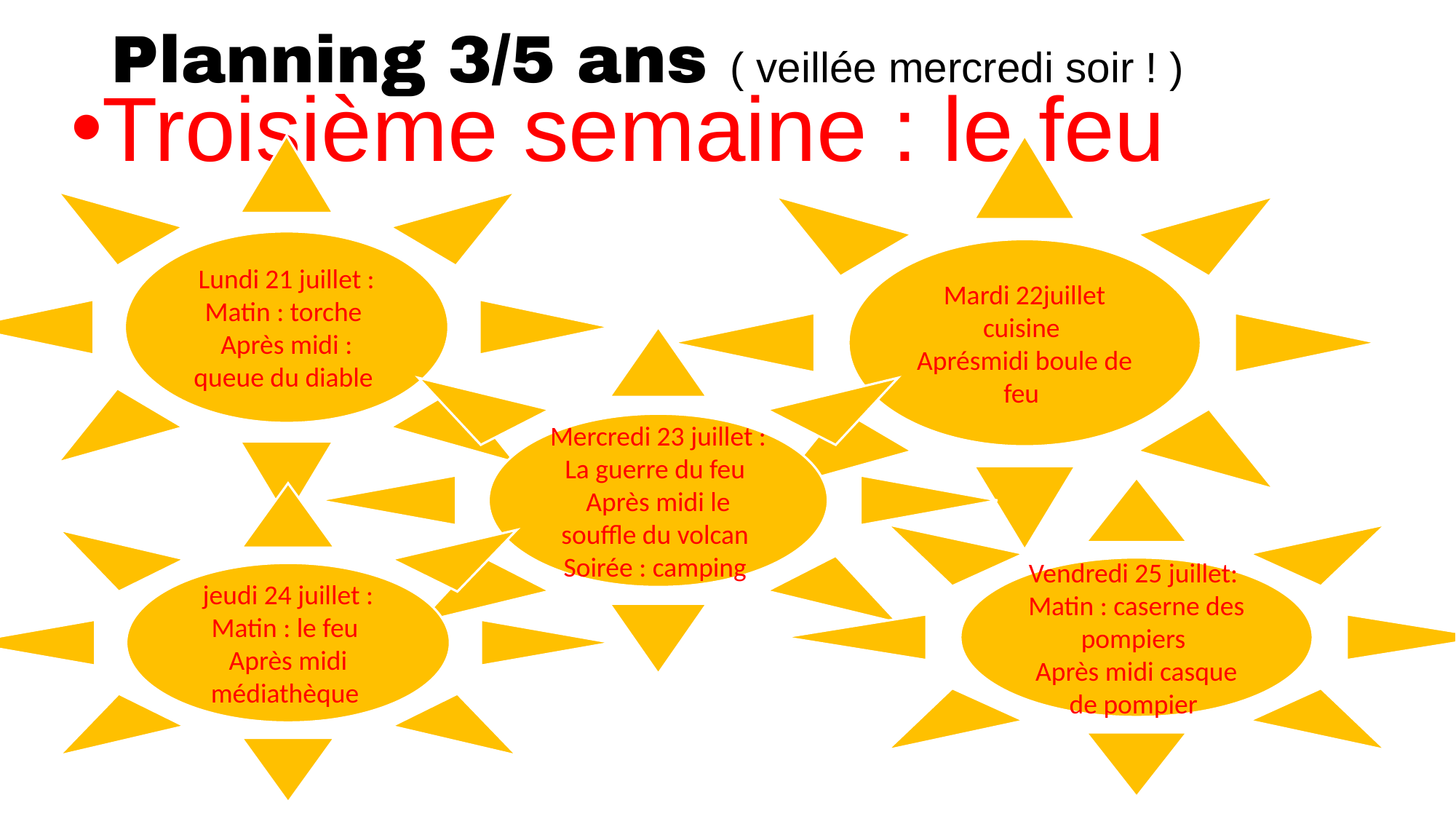

# Planning 3/5 ans ( veillée mercredi soir ! )
Troisième semaine : le feu
Lundi 21 juillet :
Matin : torche
Après midi : queue du diable
Mardi 22juillet cuisine
Aprésmidi boule de feu
Mercredi 23 juillet :
La guerre du feu
Après midi le souffle du volcan
Soirée : camping
Vendredi 25 juillet:
Matin : caserne des pompiers
Après midi casque de pompier
 jeudi 24 juillet :
Matin : le feu
Après midi médiathèque